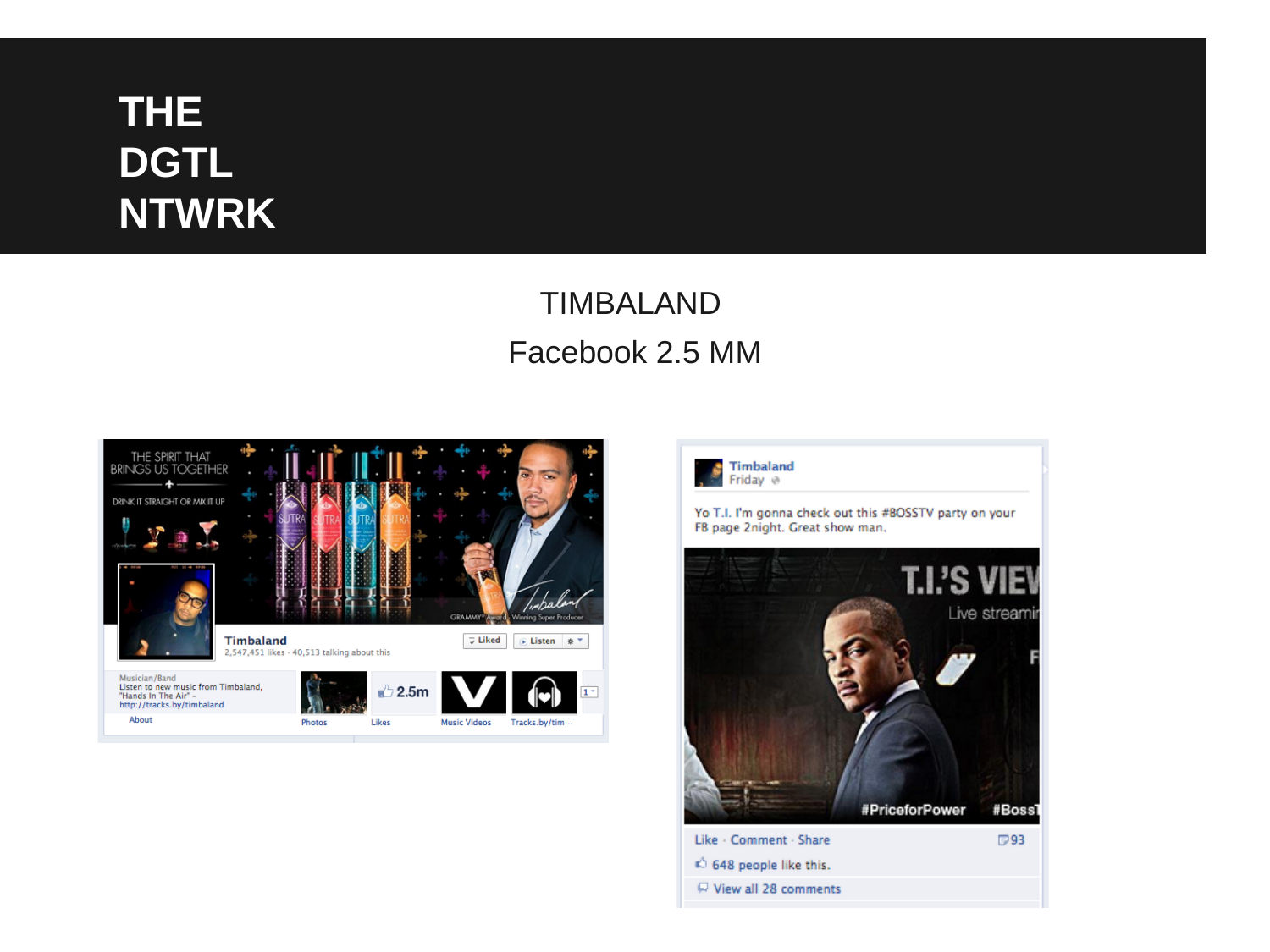

# THE
DGTL
NTWRK
TIMBALAND
Facebook 2.5 MM